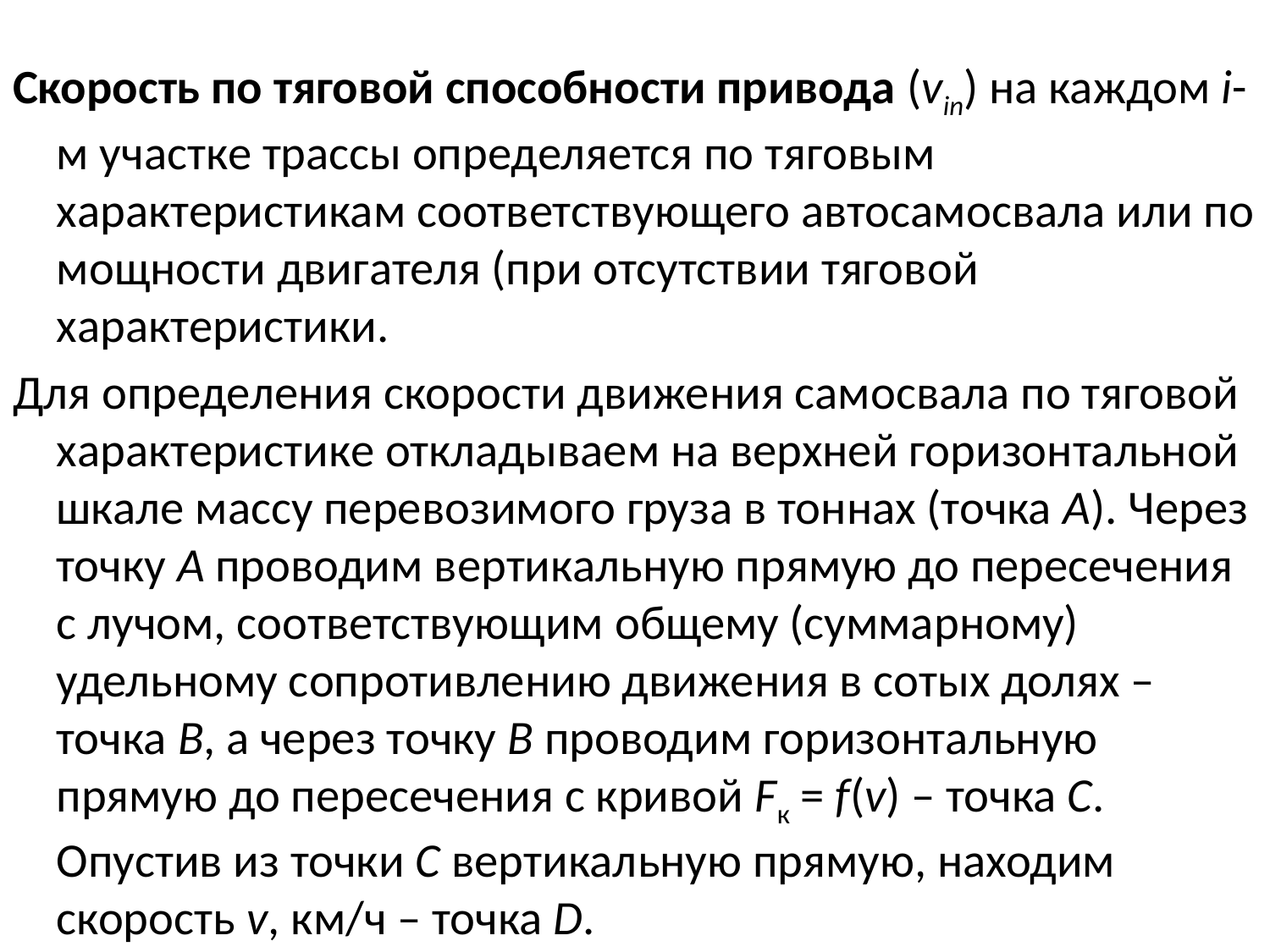

Скорость по тяговой способности привода (vin) на каждом i-м участке трассы определяется по тяговым характеристикам соответствующего автосамосвала или по мощности двигателя (при отсутствии тяговой характеристики.
Для определения скорости движения самосвала по тяговой характеристике откладываем на верхней горизонтальной шкале массу перевозимого груза в тоннах (точка А). Через точку А проводим вертикальную прямую до пересечения с лучом, соответствующим общему (суммарному) удельному сопротивлению движения в сотых долях – точка В, а через точку В проводим горизонтальную прямую до пересечения с кривой Fк = f(v) – точка С. Опустив из точки С вертикальную прямую, находим скорость v, км/ч – точка D.